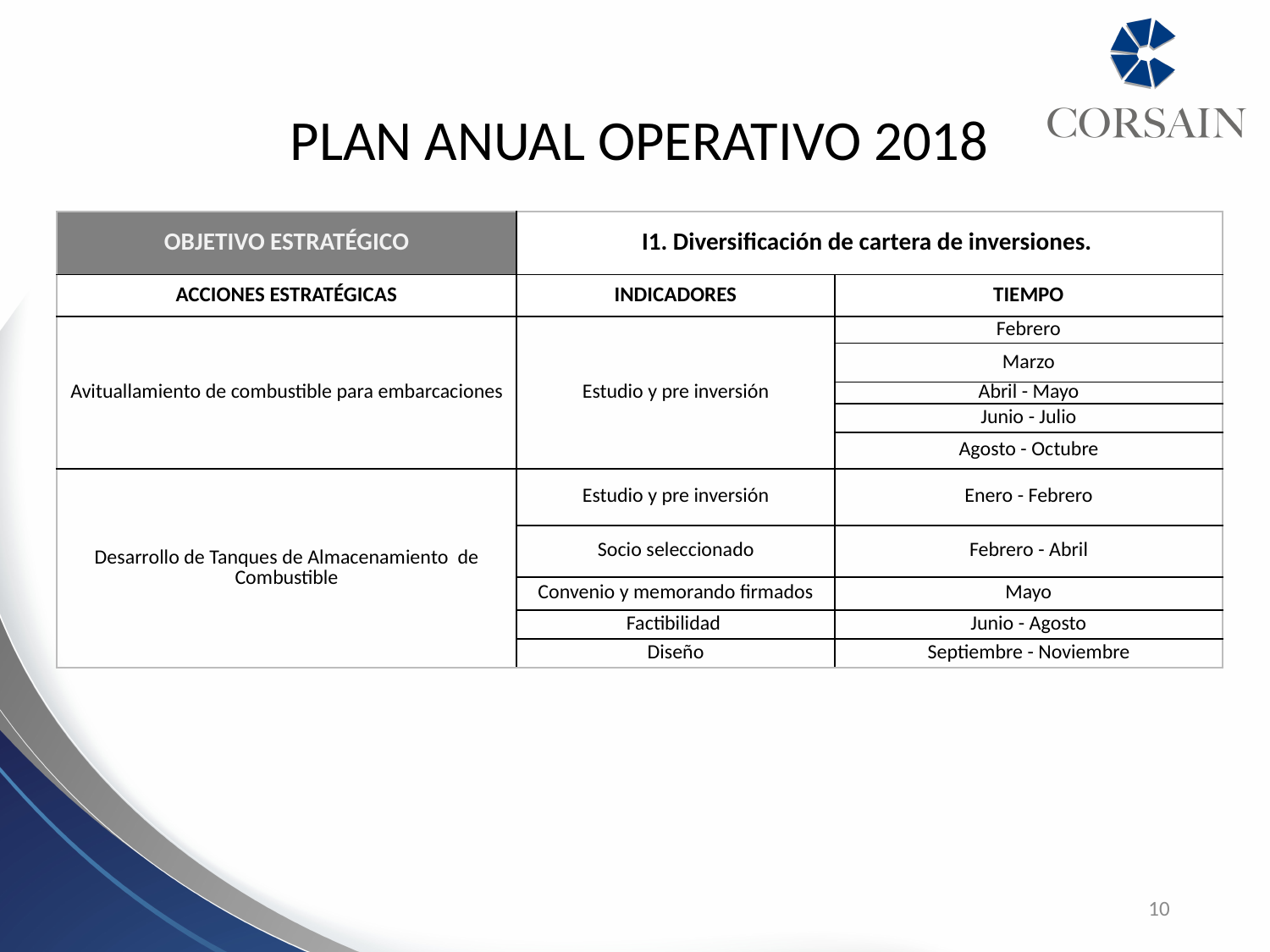

PLAN ANUAL OPERATIVO 2018
| OBJETIVO ESTRATÉGICO | I1. Diversificación de cartera de inversiones. |  |
| --- | --- | --- |
| ACCIONES ESTRATÉGICAS | INDICADORES | TIEMPO |
| Avituallamiento de combustible para embarcaciones | Estudio y pre inversión | Febrero |
|  |  | Marzo |
|  |  | Abril - Mayo |
|  |  | Junio - Julio |
|  |  | Agosto - Octubre |
| Desarrollo de Tanques de Almacenamiento de Combustible | Estudio y pre inversión | Enero - Febrero |
|  | Socio seleccionado | Febrero - Abril |
|  | Convenio y memorando firmados | Mayo |
|  | Factibilidad | Junio - Agosto |
|  | Diseño | Septiembre - Noviembre |
10